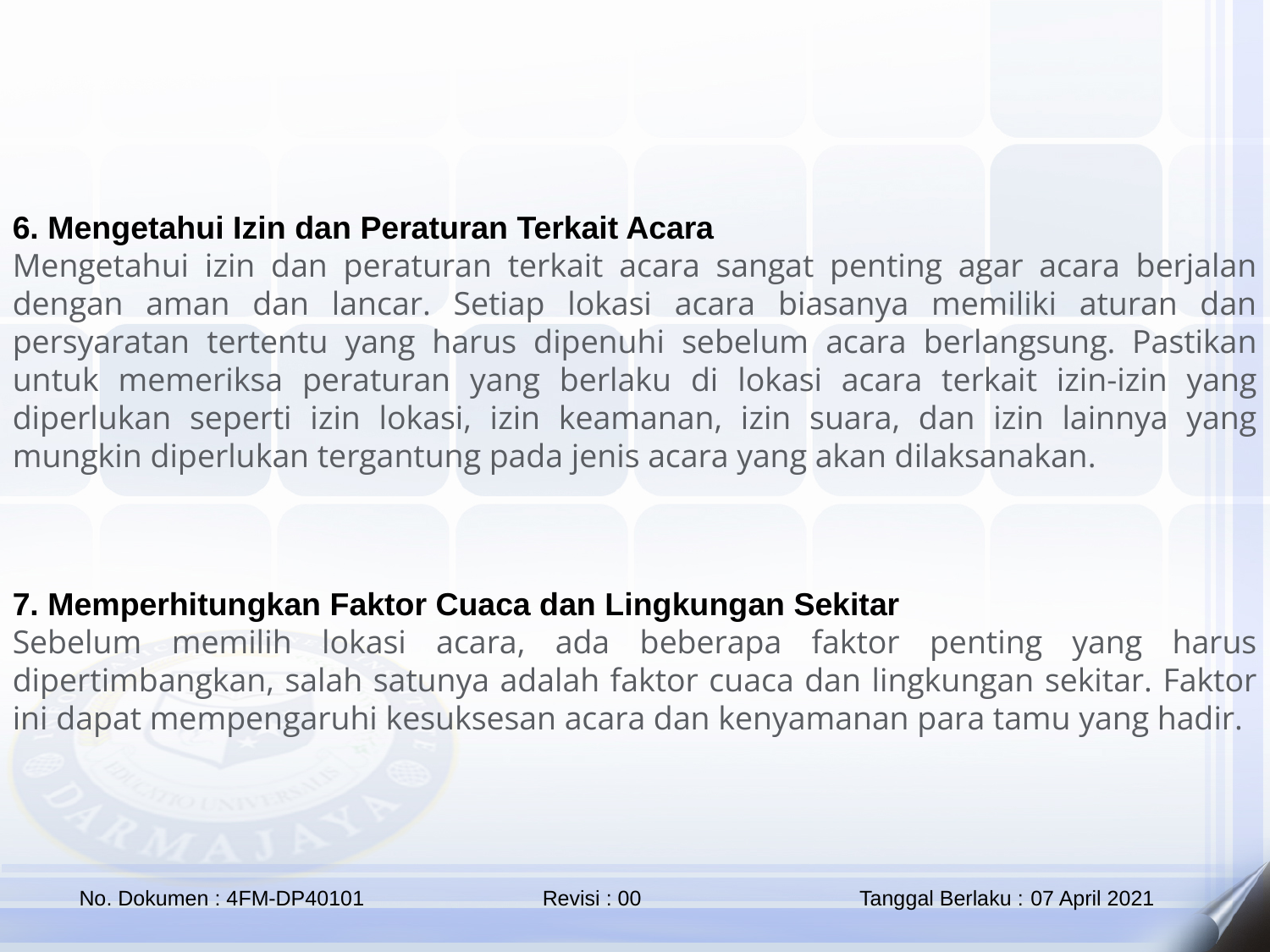

6. Mengetahui Izin dan Peraturan Terkait Acara
Mengetahui izin dan peraturan terkait acara sangat penting agar acara berjalan dengan aman dan lancar. Setiap lokasi acara biasanya memiliki aturan dan persyaratan tertentu yang harus dipenuhi sebelum acara berlangsung. Pastikan untuk memeriksa peraturan yang berlaku di lokasi acara terkait izin-izin yang diperlukan seperti izin lokasi, izin keamanan, izin suara, dan izin lainnya yang mungkin diperlukan tergantung pada jenis acara yang akan dilaksanakan.

7. Memperhitungkan Faktor Cuaca dan Lingkungan Sekitar
Sebelum memilih lokasi acara, ada beberapa faktor penting yang harus dipertimbangkan, salah satunya adalah faktor cuaca dan lingkungan sekitar. Faktor ini dapat mempengaruhi kesuksesan acara dan kenyamanan para tamu yang hadir.